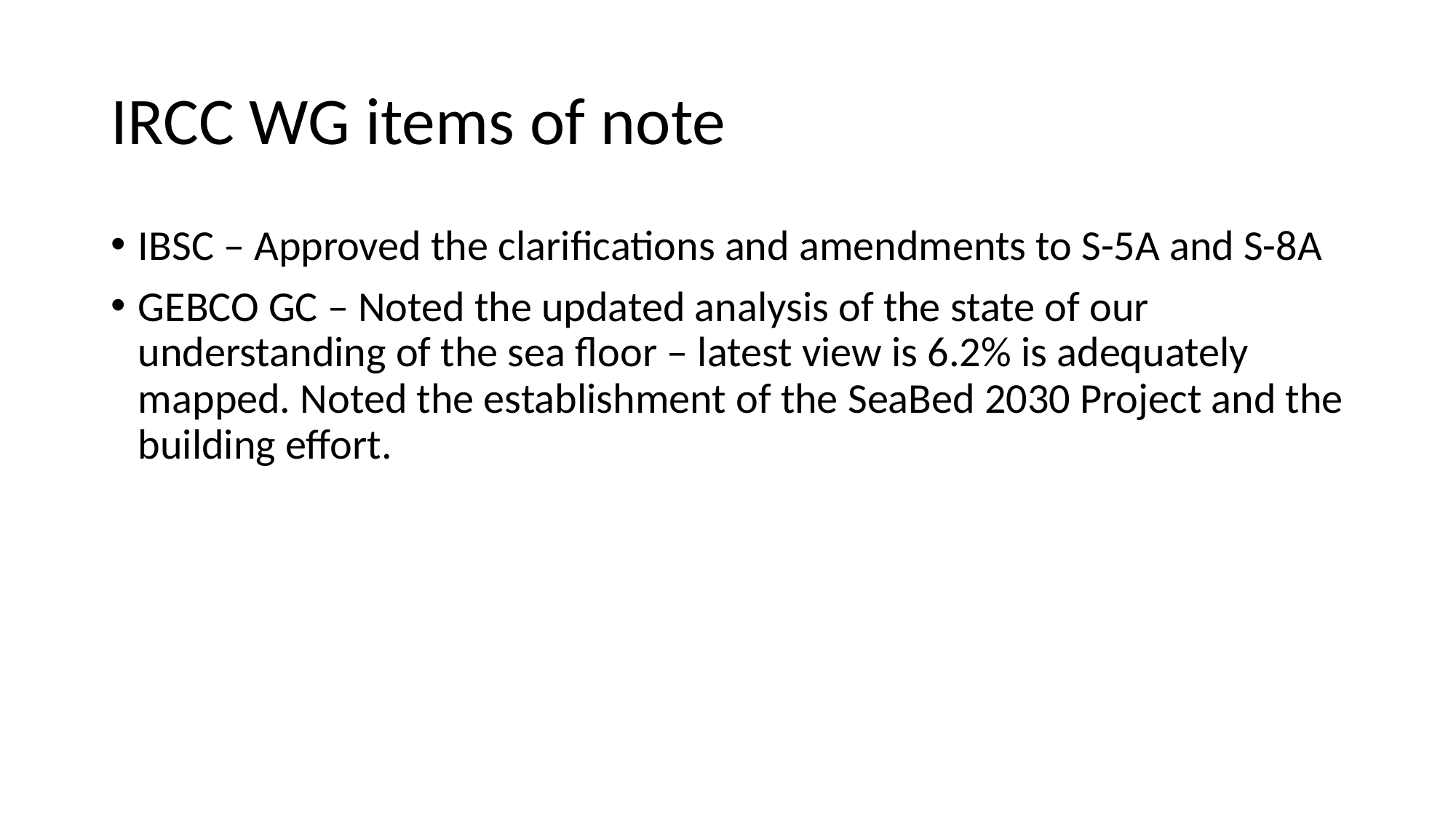

# IRCC WG items of note
IBSC – Approved the clarifications and amendments to S-5A and S-8A
GEBCO GC – Noted the updated analysis of the state of our understanding of the sea floor – latest view is 6.2% is adequately mapped. Noted the establishment of the SeaBed 2030 Project and the building effort.